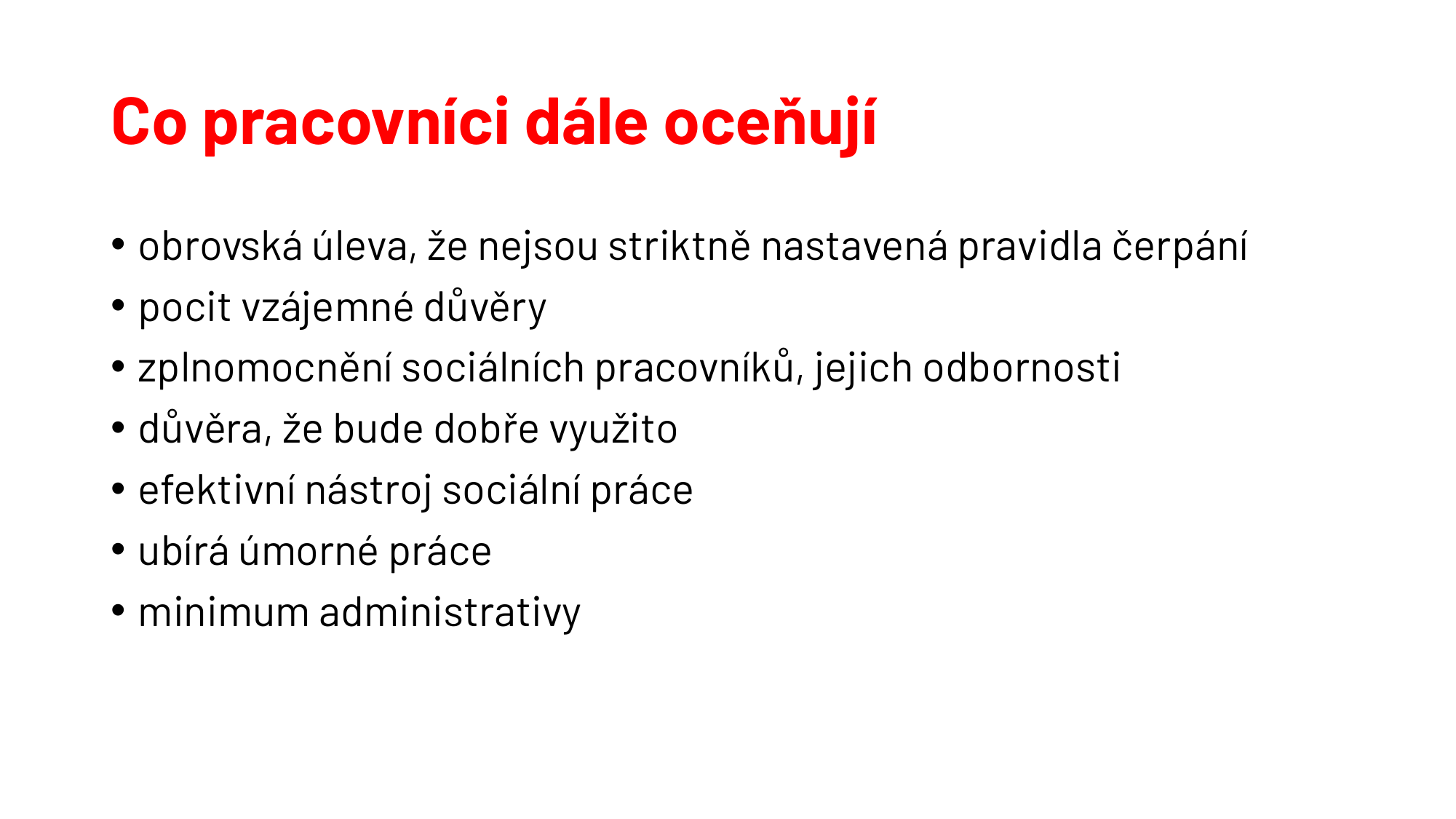

# Co pracovníci dále oceňují
obrovská úleva, že nejsou striktně nastavená pravidla čerpání
pocit vzájemné důvěry
zplnomocnění sociálních pracovníků, jejich odbornosti
důvěra, že bude dobře využito
efektivní nástroj sociální práce
ubírá úmorné práce
minimum administrativy